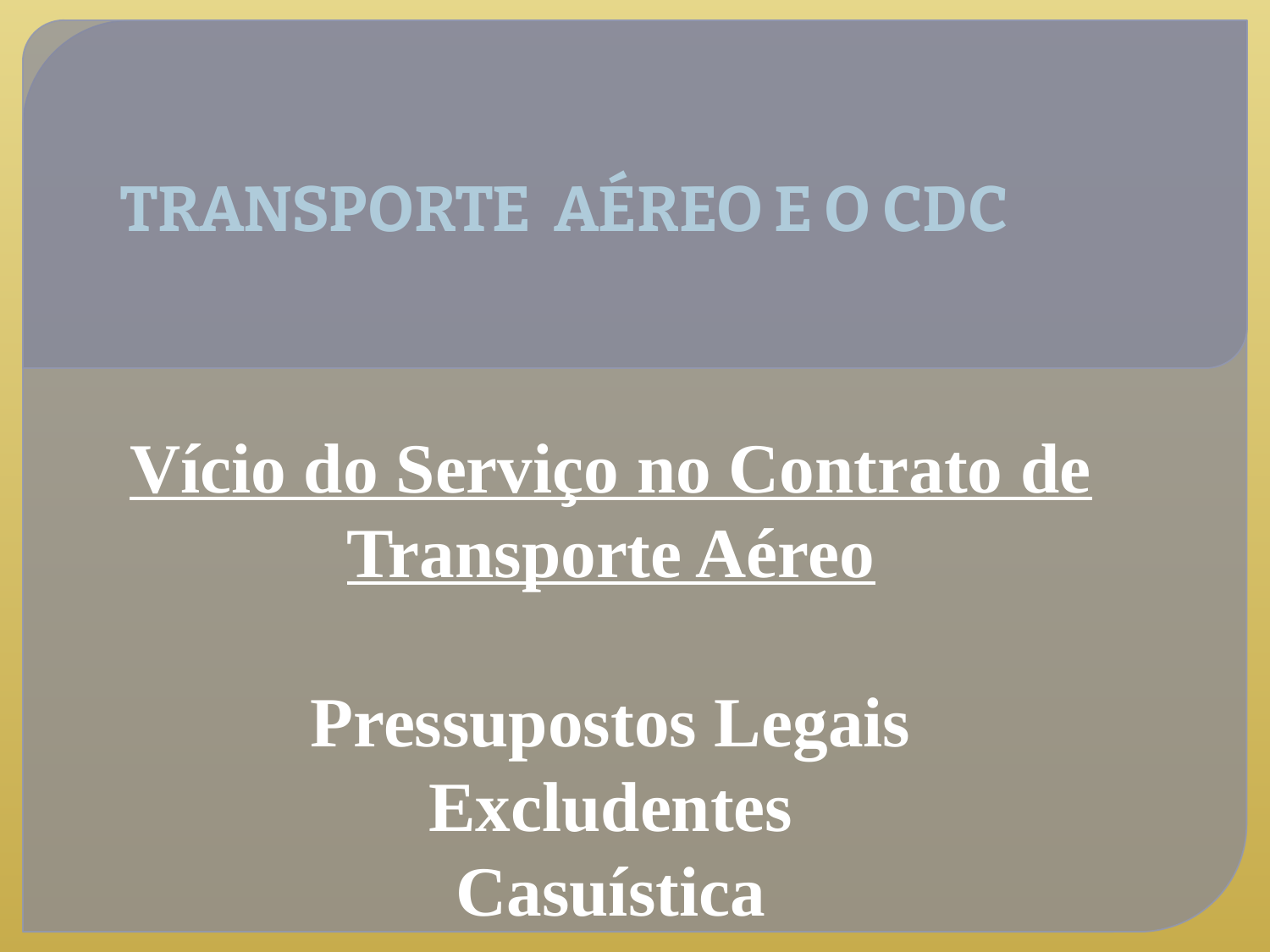

# TRANSPORTE  AÉREO E O CDC
Vício do Serviço no Contrato de Transporte Aéreo

Pressupostos Legais
Excludentes
Casuística